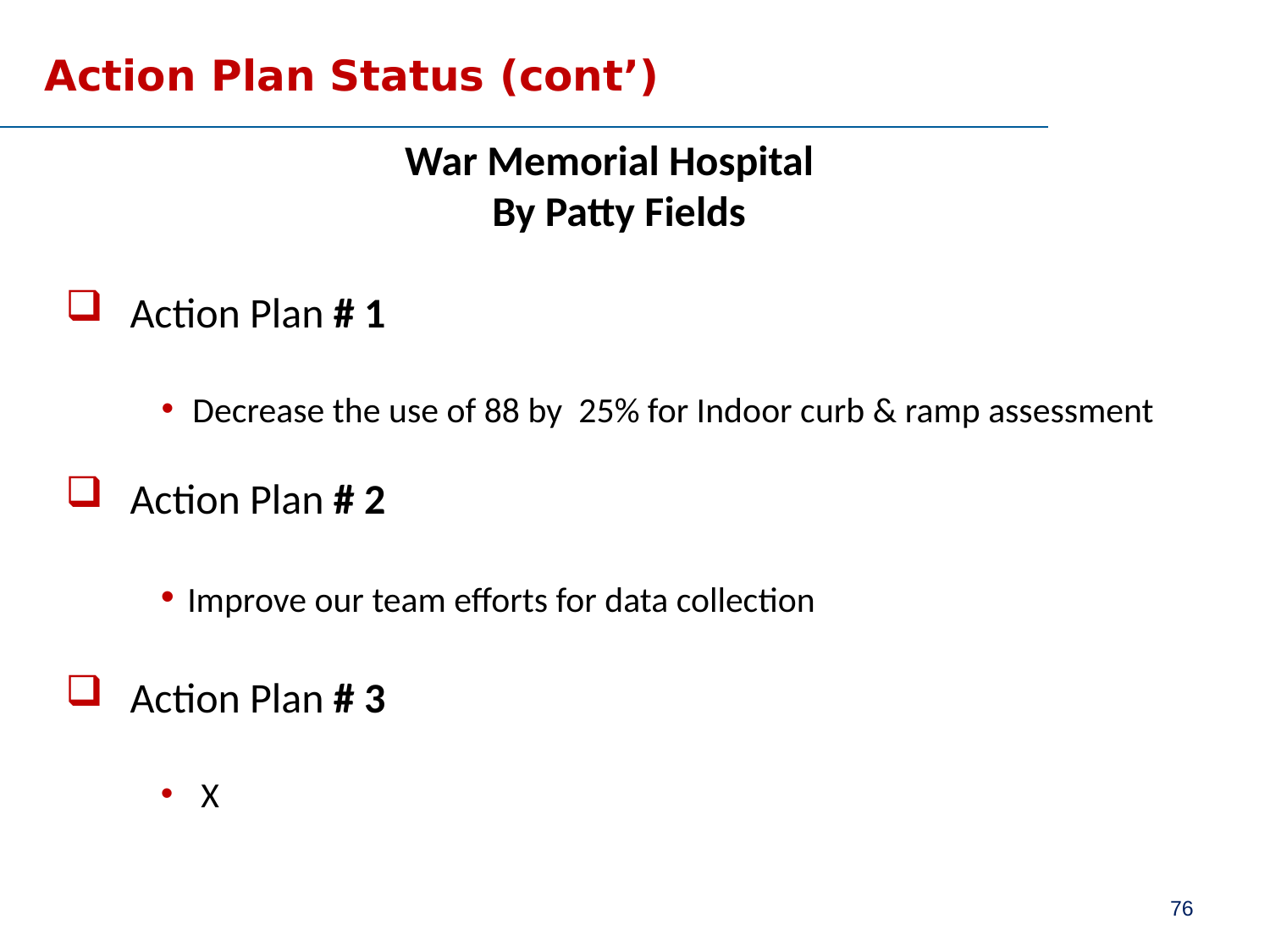

# Action Plan Status (cont’)
War Memorial Hospital
By Patty Fields

Action Plan # 1

Decrease the use of 88 by  25% for Indoor curb & ramp assessment

Action Plan # 2

 Improve our team efforts for data collection

Action Plan # 3

X

76